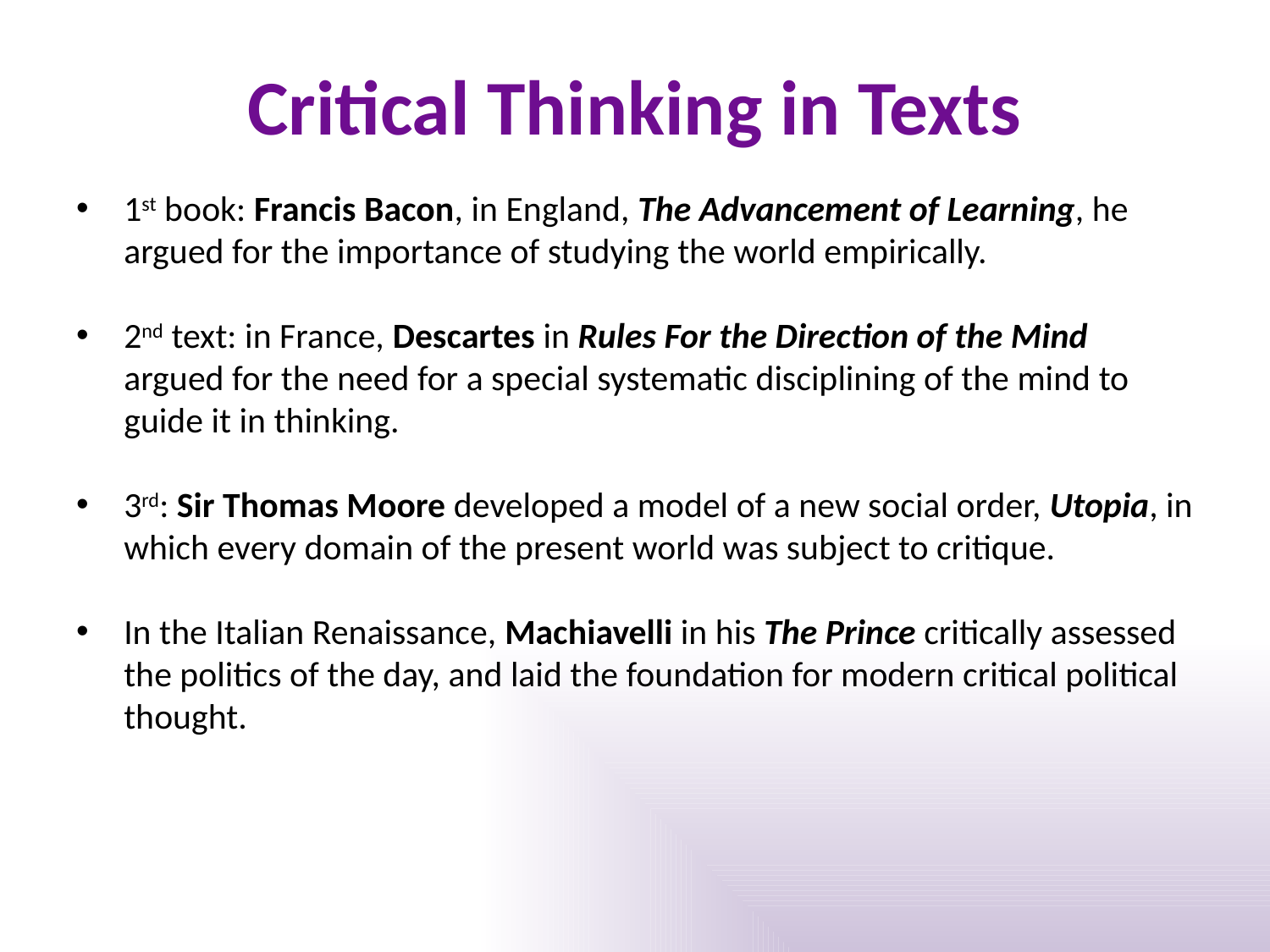

# Critical Thinking in Texts
1st book: Francis Bacon, in England, The Advancement of Learning, he argued for the importance of studying the world empirically.

2nd text: in France, Descartes in Rules For the Direction of the Mind argued for the need for a special systematic disciplining of the mind to guide it in thinking.

3rd: Sir Thomas Moore developed a model of a new social order, Utopia, in which every domain of the present world was subject to critique.

In the Italian Renaissance, Machiavelli in his The Prince critically assessed the politics of the day, and laid the foundation for modern critical political thought.